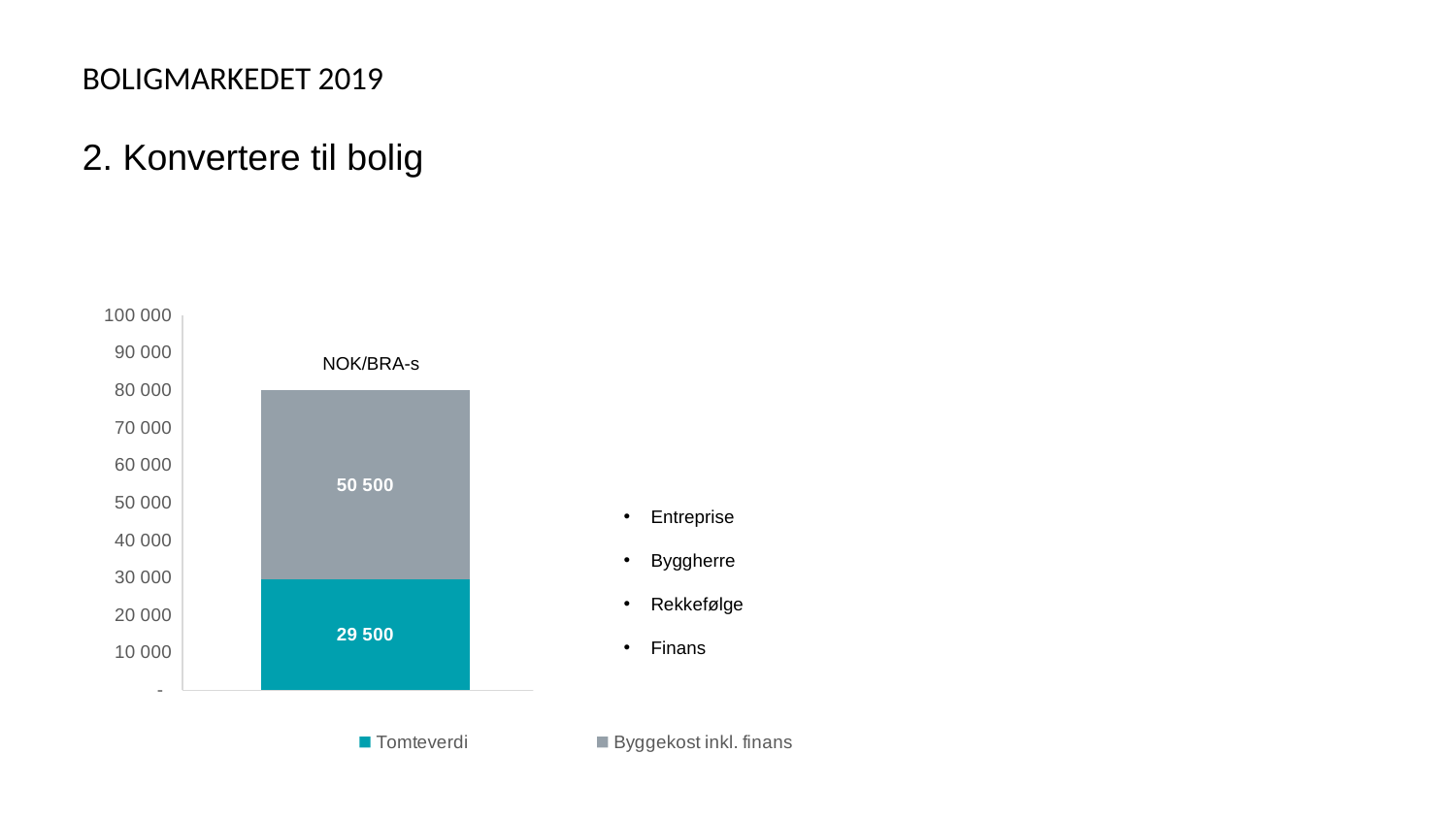

Boligmarkedet 2019
# 2. Konvertere til bolig

### Chart

| Category | Tomteverdi | Byggekost inkl. finans |
|---|---|---|
| Bolig | 29500.0 | 50500.0 |
+ 20 %
7 %
Opsjonen har en verdi i dag, og denne kan falle eller stige fremover
NOK/BRA-s
+ 20 %
0 %
Entreprise
Byggherre
Rekkefølge
Finans
+ 20 %
+16 %

17